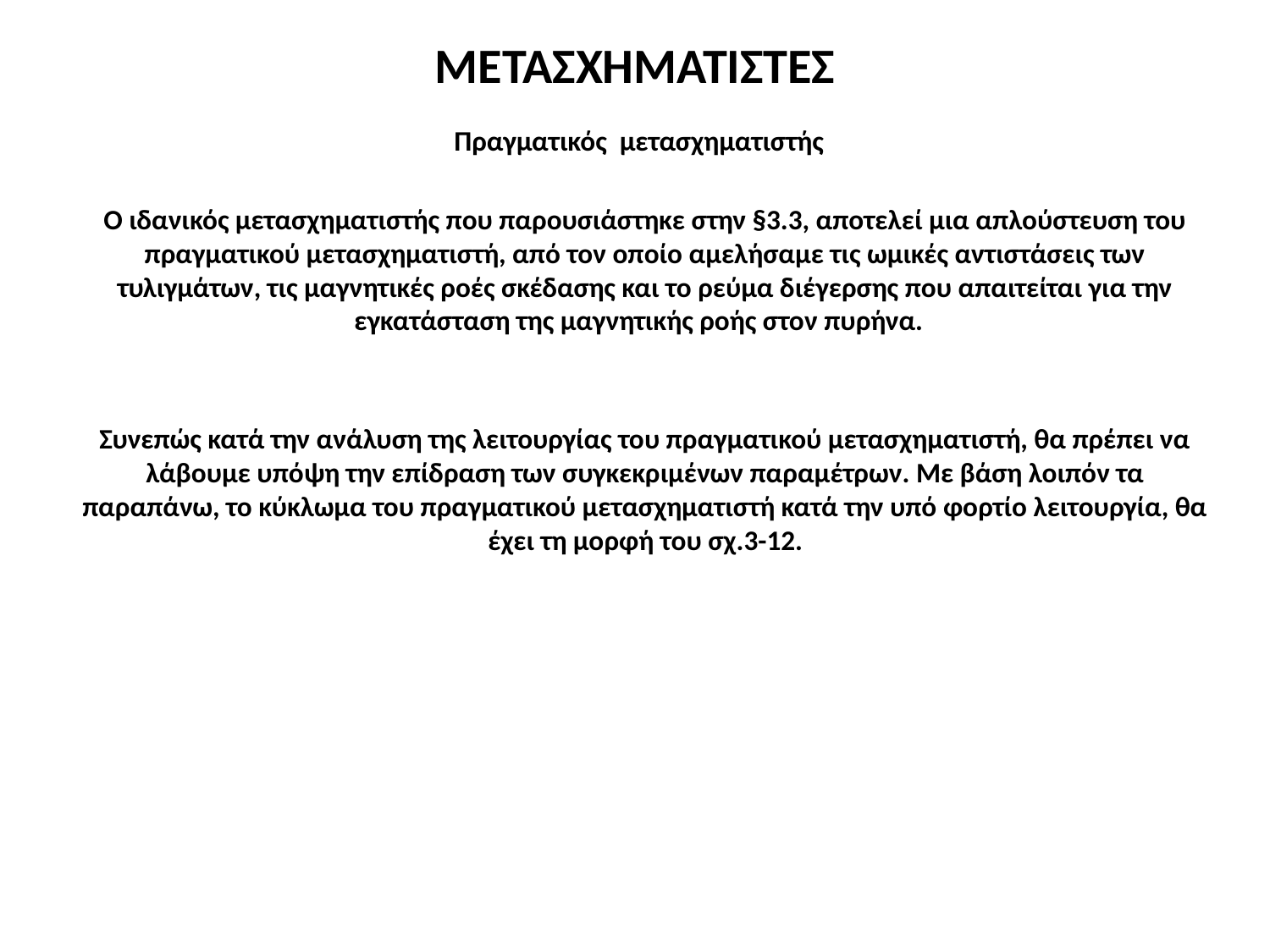

# ΜΕΤΑΣΧΗΜΑΤΙΣΤΕΣ
Πραγματικός  μετασχηματιστής

Ο ιδανικός μετασχηματιστής που παρουσιάστηκε στην §3.3, αποτελεί μια απλούστευση του πραγματικού μετασχηματιστή, από τον οποίο αμελήσαμε τις ωμικές αντιστάσεις των τυλιγμάτων, τις μαγνητικές ροές σκέδασης και το ρεύμα διέγερσης που απαιτείται για την εγκατάσταση της μαγνητικής ροής στον πυρήνα.

Συνεπώς κατά την ανάλυση της λειτουργίας του πραγματικού μετασχηματιστή, θα πρέπει να λάβουμε υπόψη την επίδραση των συγκεκριμένων παραμέτρων. Με βάση λοιπόν τα παραπάνω, το κύκλωμα του πραγματικού μετασχηματιστή κατά την υπό φορτίο λειτουργία, θα έχει τη μορφή του σχ.3-12.